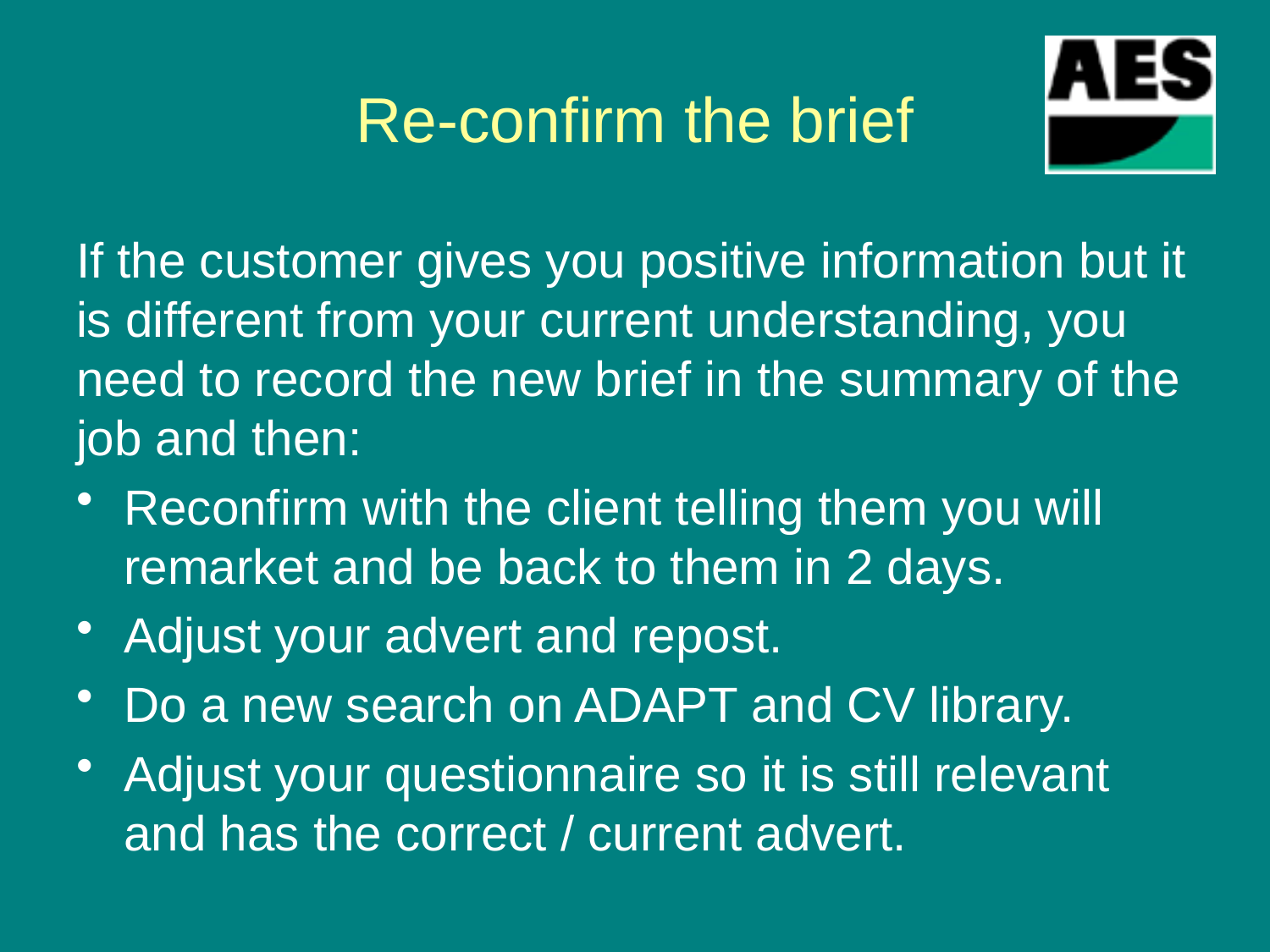

# Re-confirm the brief
If the customer gives you positive information but it is different from your current understanding, you need to record the new brief in the summary of the job and then:
Reconfirm with the client telling them you will remarket and be back to them in 2 days.
Adjust your advert and repost.
Do a new search on ADAPT and CV library.
Adjust your questionnaire so it is still relevant and has the correct / current advert.